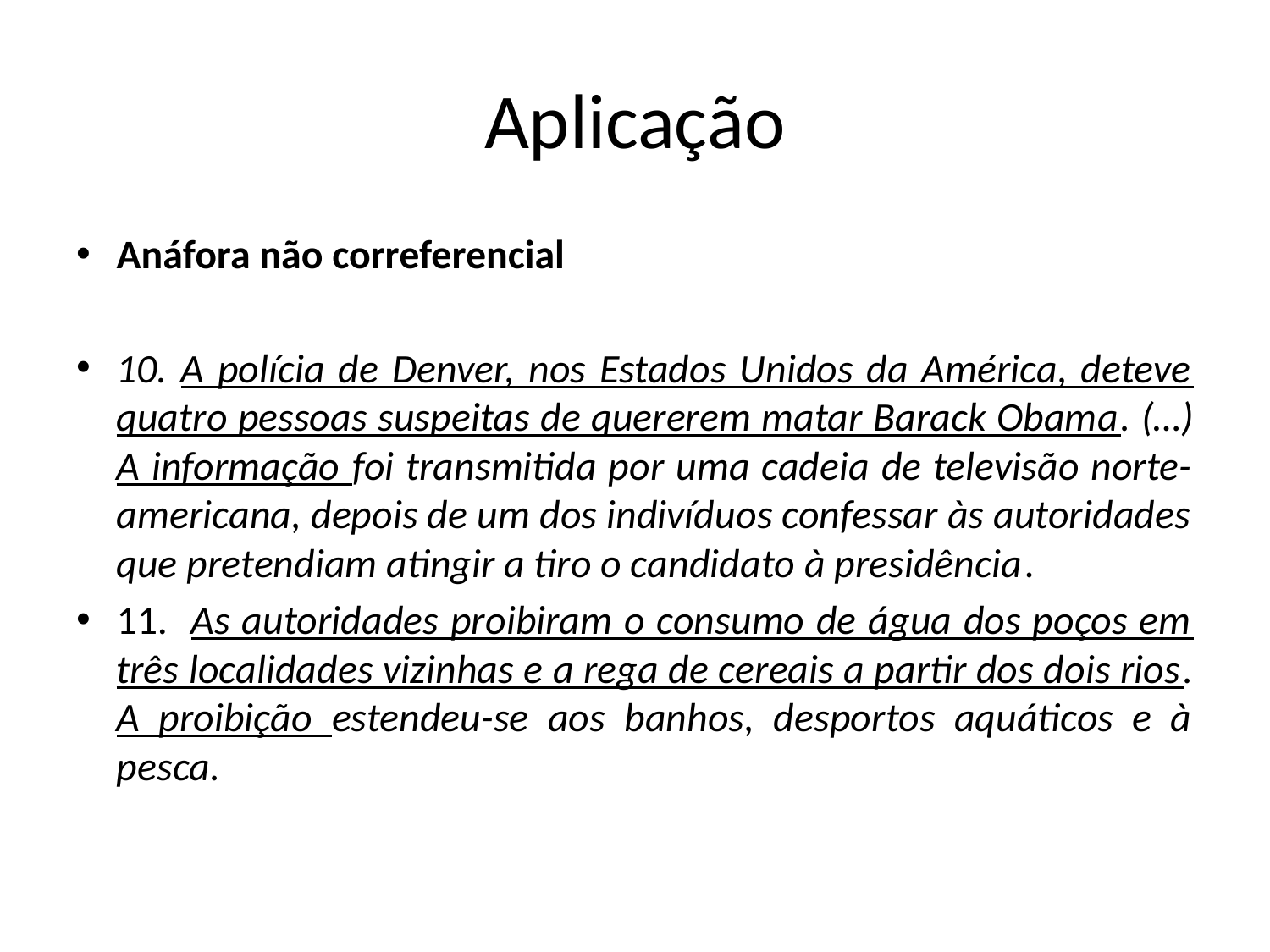

# Aplicação
Anáfora não correferencial

10. A polícia de Denver, nos Estados Unidos da América, deteve quatro pessoas suspeitas de quererem matar Barack Obama. (…) A informação foi transmitida por uma cadeia de televisão norte-americana, depois de um dos indivíduos confessar às autoridades que pretendiam atingir a tiro o candidato à presidência.
11.  As autoridades proibiram o consumo de água dos poços em três localidades vizinhas e a rega de cereais a partir dos dois rios. A proibição estendeu-se aos banhos, desportos aquáticos e à pesca.